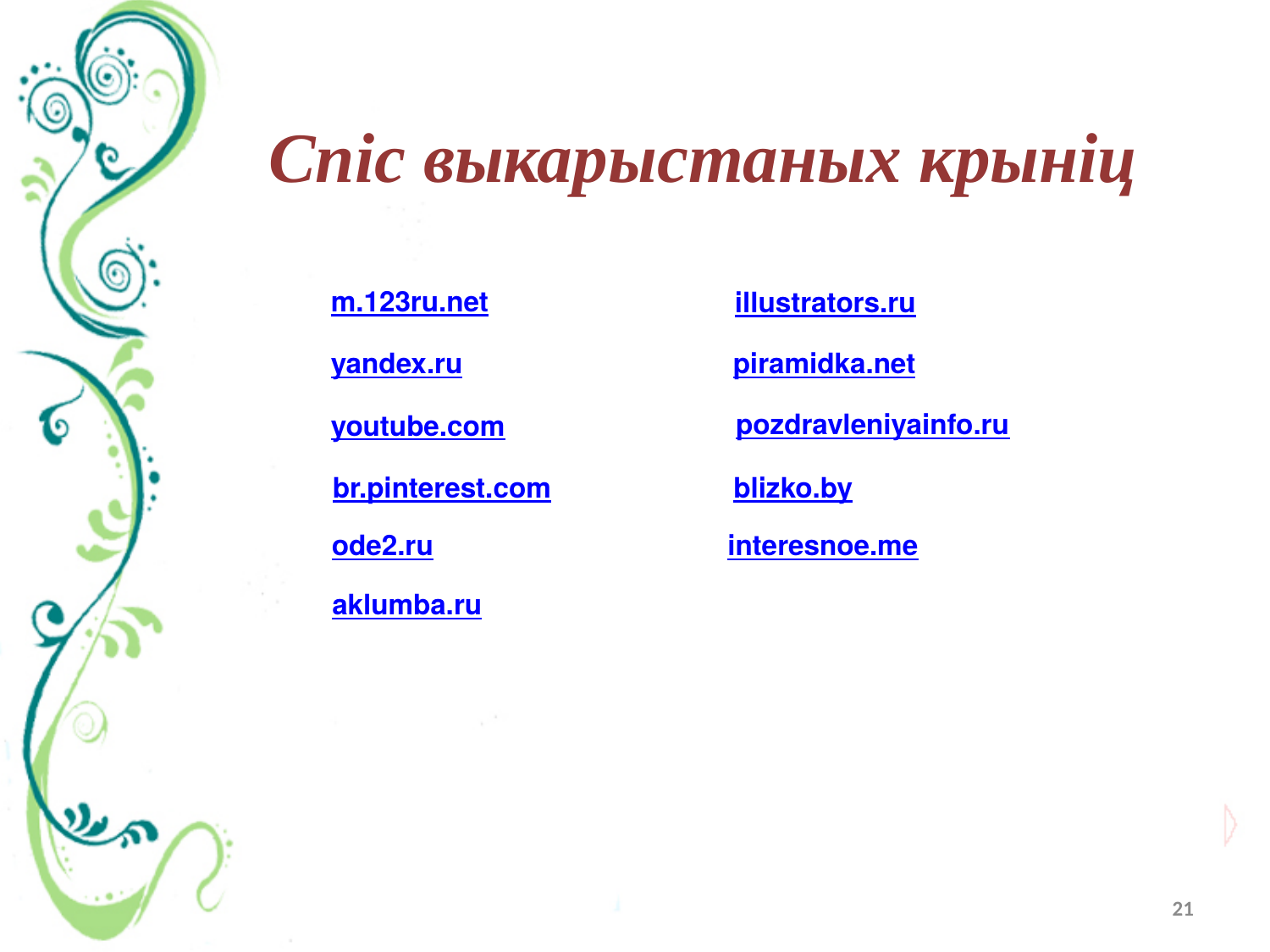

# Спіс выкарыстаных крыніц
m.123ru.net
illustrators.ru
yandex.ru
piramidka.net
pozdravleniyainfo.ru
youtube.com
br.pinterest.com
blizko.by
ode2.ru
interesnoe.me
aklumba.ru
21